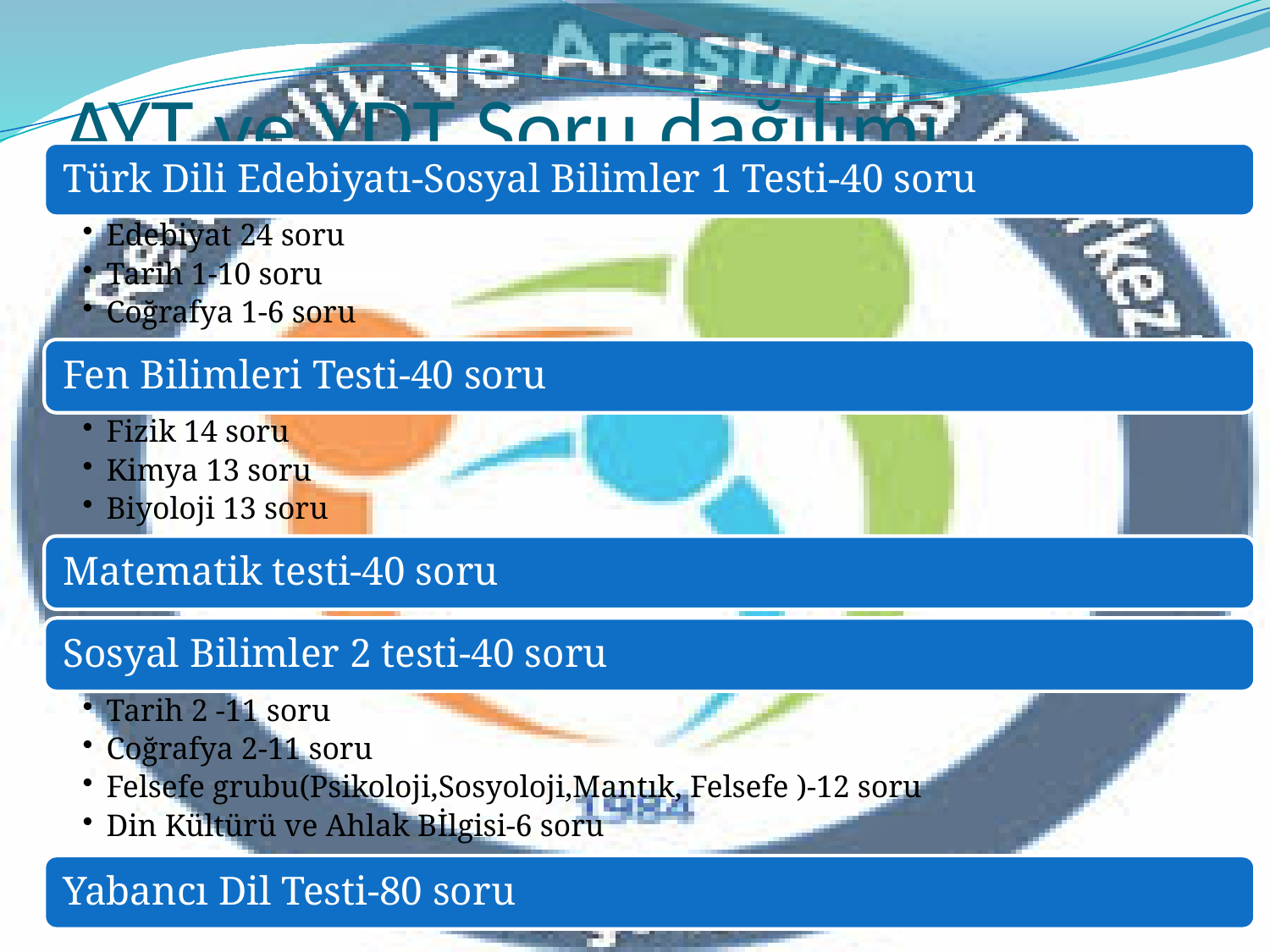

# AYT ve YDT Soru dağılımı
Türk Dili Edebiyatı-Sosyal Bilimler 1 Testi-40 soru
Edebiyat 24 soru
Tarih 1-10 soru
Coğrafya 1-6 soru
Fen Bilimleri Testi-40 soru
Fizik 14 soru
Kimya 13 soru
Biyoloji 13 soru
Matematik testi-40 soru
Sosyal Bilimler 2 testi-40 soru
Tarih 2 -11 soru
Coğrafya 2-11 soru
Felsefe grubu(Psikoloji,Sosyoloji,Mantık, Felsefe )-12 soru
Din Kültürü ve Ahlak Bİlgisi-6 soru
Yabancı Dil Testi-80 soru